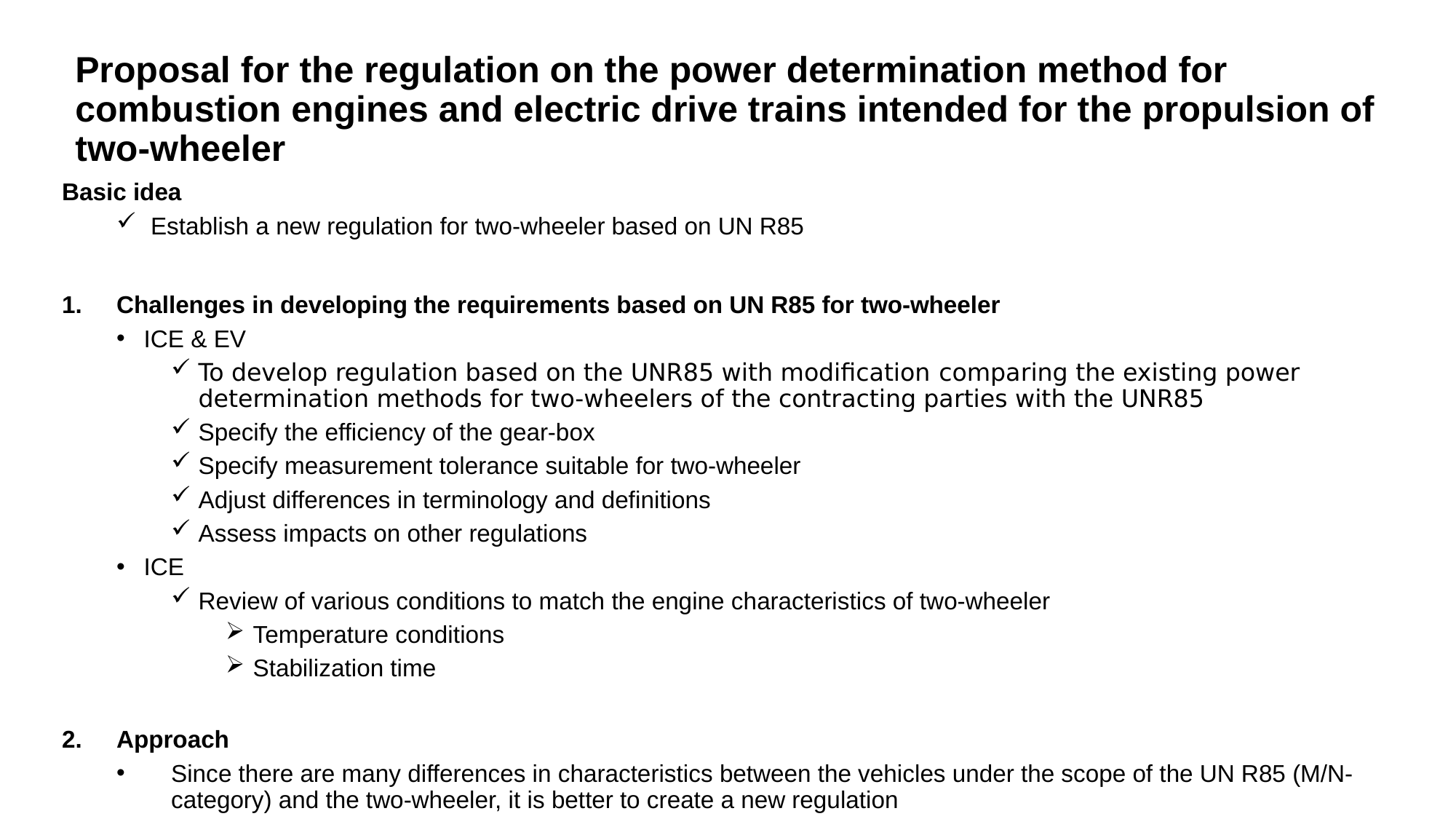

Proposal for the regulation on the power determination method for combustion engines and electric drive trains intended for the propulsion of two-wheeler
Basic idea
Establish a new regulation for two-wheeler based on UN R85

Challenges in developing the requirements based on UN R85 for two-wheeler
ICE & EV
To develop regulation based on the UNR85 with modification comparing the existing power determination methods for two-wheelers of the contracting parties with the UNR85
Specify the efficiency of the gear-box
Specify measurement tolerance suitable for two-wheeler
Adjust differences in terminology and definitions
Assess impacts on other regulations
ICE
Review of various conditions to match the engine characteristics of two-wheeler
Temperature conditions
Stabilization time

Approach
Since there are many differences in characteristics between the vehicles under the scope of the UN R85 (M/N-category) and the two-wheeler, it is better to create a new regulation